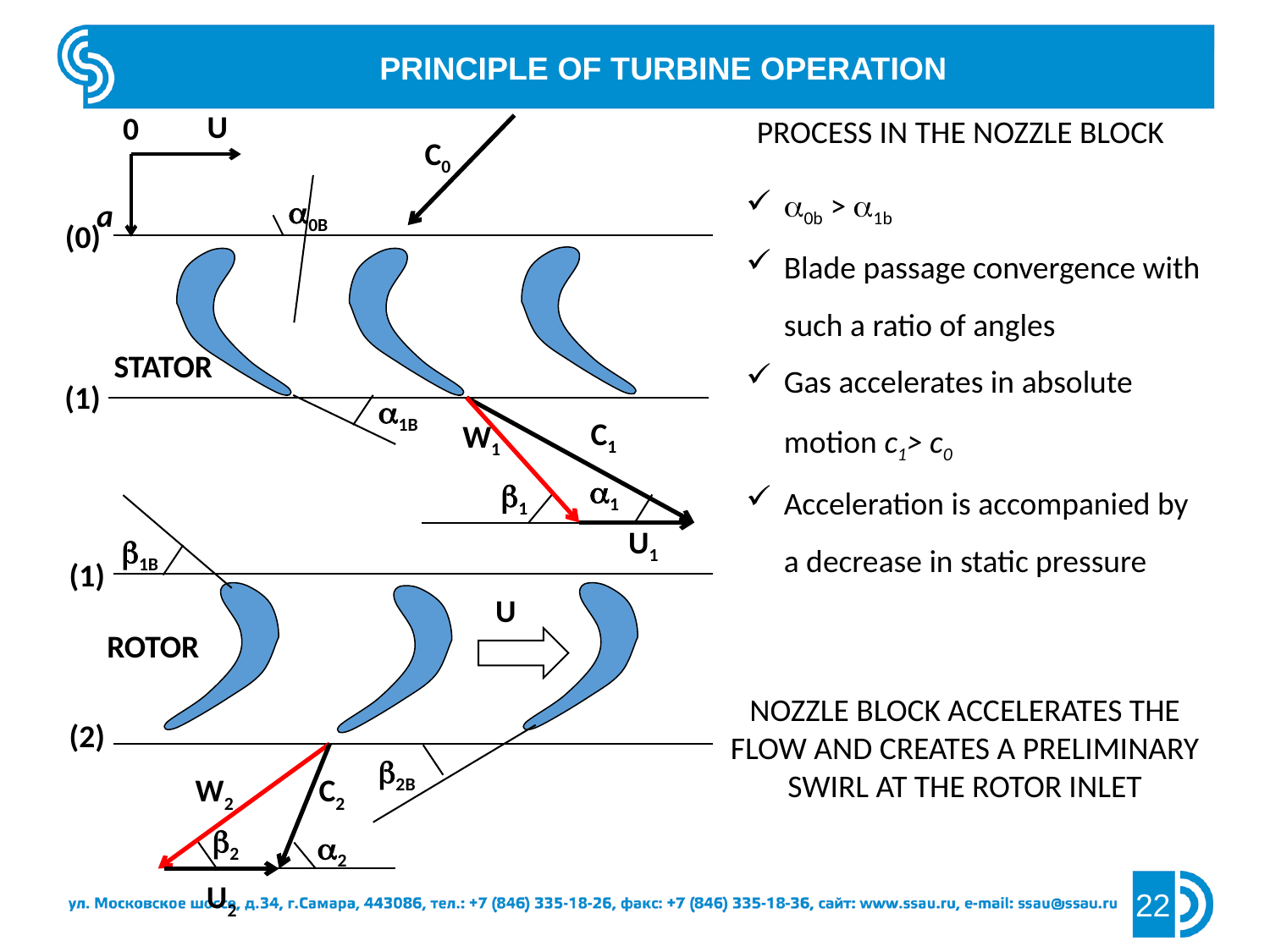

Principle of turbine operation
u
0
a
Process in the nozzle block
С0
α0b > α1b
Blade passage convergence with such a ratio of angles
Gas accelerates in absolute motion с1> с0
Acceleration is accompanied by a decrease in static pressure
α0b
(0)

stator
(1)
α1b
С1
W1
α1
β1
U1
β1b
(1)
U

rotor
Nozzle block accelerates the flow and creates a preliminary swirl at the rotor inlet
(2)
β2b
W2
С2
β2
α2
U2
22